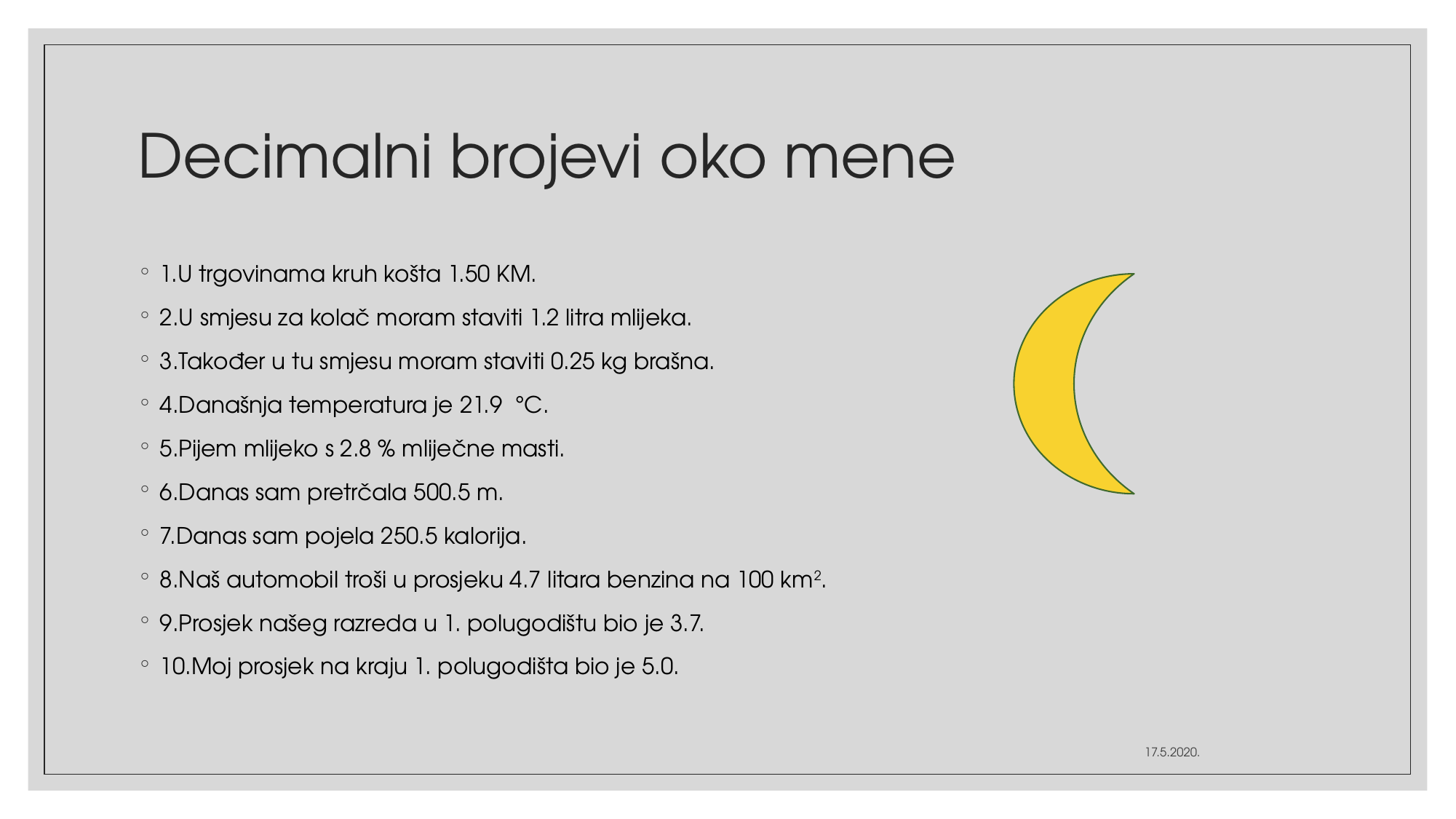

# Decimalni brojevi oko mene
1.U trgovinama kruh košta 1.50 KM.
2.U smjesu za kolač moram staviti 1.2 litra mlijeka.
3.Također u tu smjesu moram staviti 0.25 kg brašna.
4.Današnja temperatura je 21.9  °C.
5.Pijem mlijeko s 2.8 % mliječne masti.
6.Danas sam pretrčala 500.5 m.
7.Danas sam pojela 250.5 kalorija.
8.Naš automobil troši u prosjeku 4.7 litara benzina na 100 km2.
9.Prosjek našeg razreda u 1. polugodištu bio je 3.7.
10.Moj prosjek na kraju 1. polugodišta bio je 5.0.

17.5.2020.